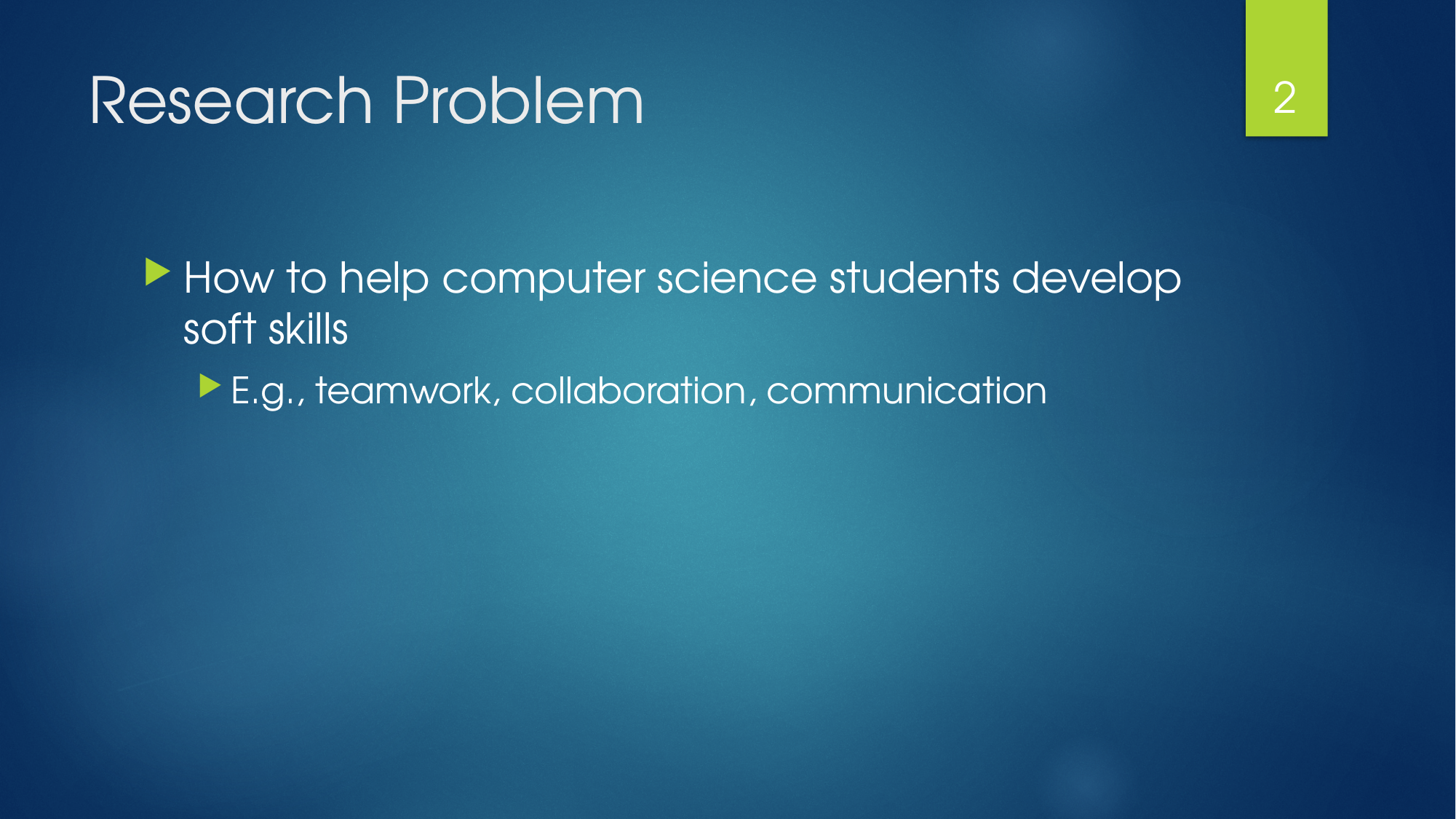

2
# Research Problem
How to help computer science students develop soft skills
E.g., teamwork, collaboration, communication